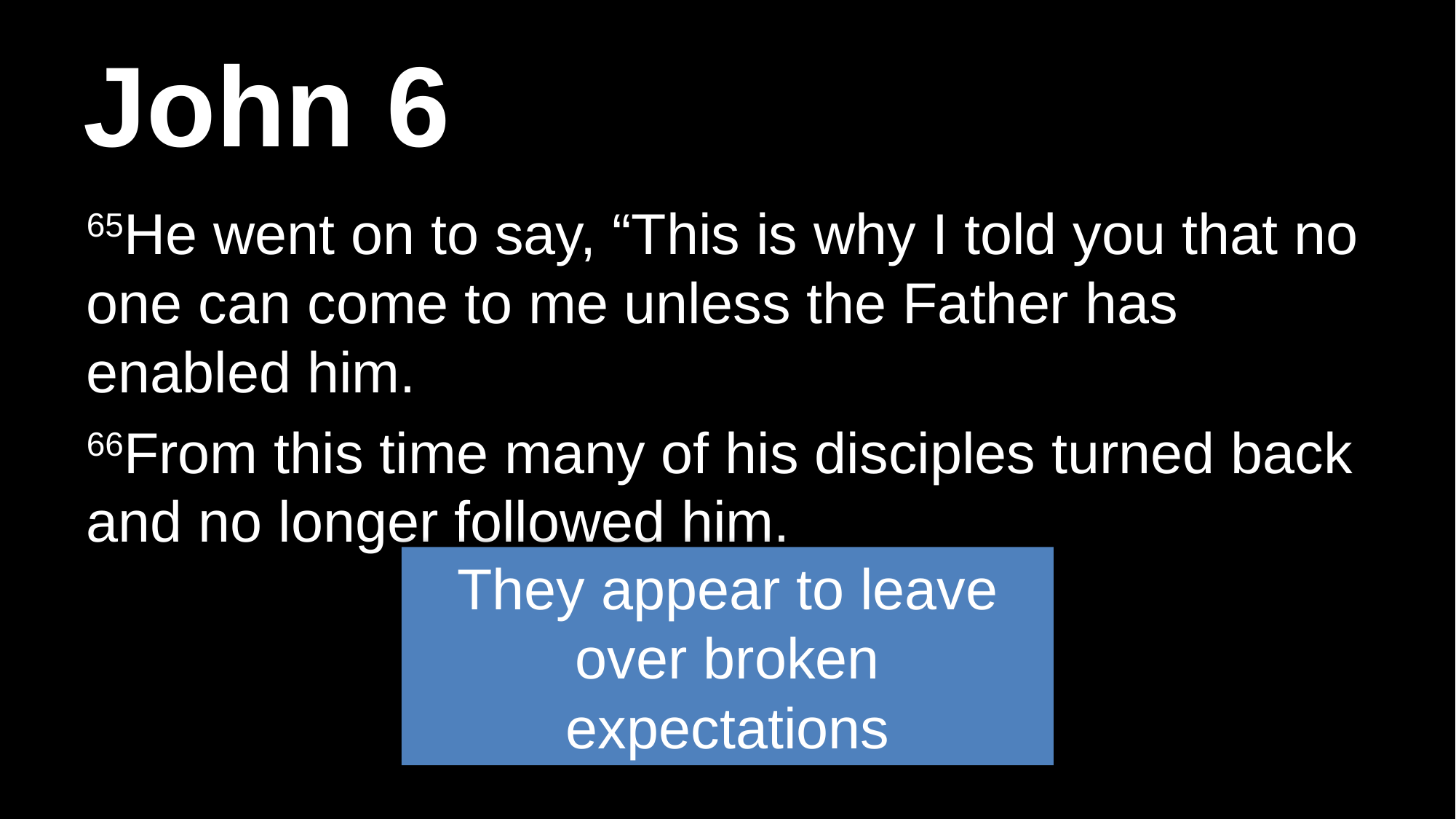

# John 6
65He went on to say, “This is why I told you that no one can come to me unless the Father has enabled him.
66From this time many of his disciples turned back and no longer followed him.
They appear to leave over broken expectations